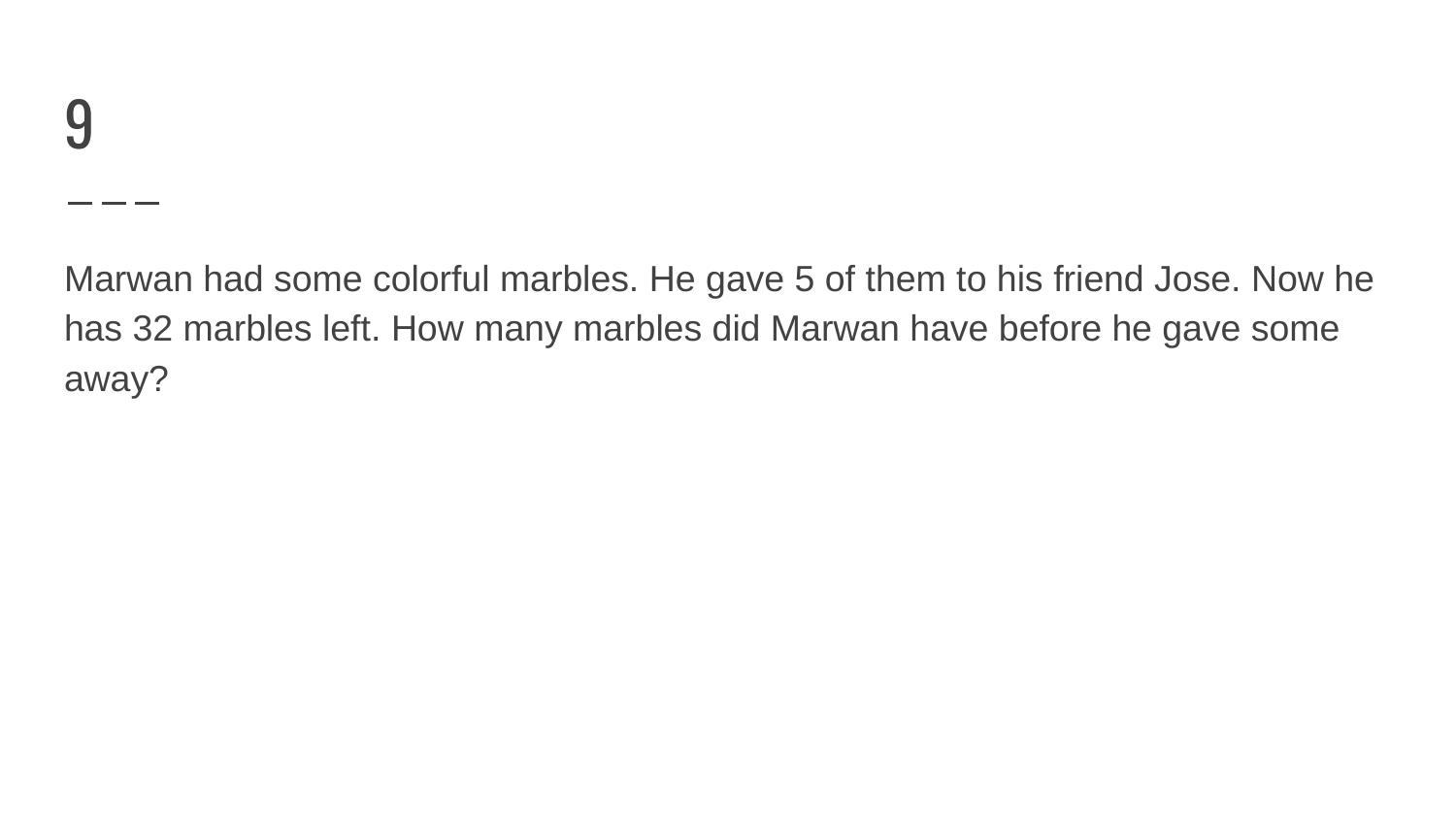

# 9
Marwan had some colorful marbles. He gave 5 of them to his friend Jose. Now he has 32 marbles left. How many marbles did Marwan have before he gave some away?